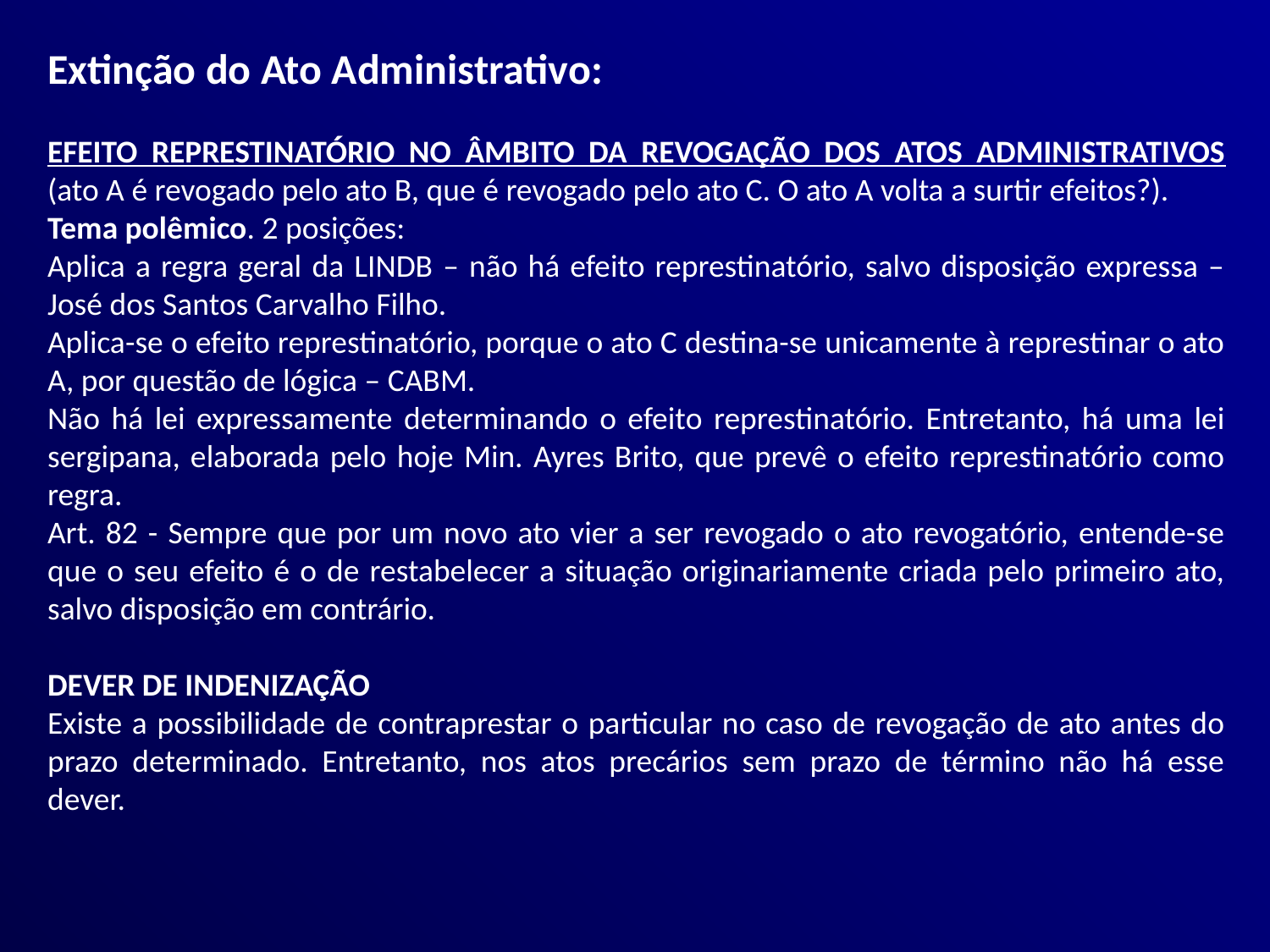

Extinção do Ato Administrativo:

EFEITO REPRESTINATÓRIO NO ÂMBITO DA REVOGAÇÃO DOS ATOS ADMINISTRATIVOS (ato A é revogado pelo ato B, que é revogado pelo ato C. O ato A volta a surtir efeitos?).
Tema polêmico. 2 posições:
Aplica a regra geral da LINDB – não há efeito represtinatório, salvo disposição expressa – José dos Santos Carvalho Filho.
Aplica-se o efeito represtinatório, porque o ato C destina-se unicamente à represtinar o ato A, por questão de lógica – CABM.
Não há lei expressamente determinando o efeito represtinatório. Entretanto, há uma lei sergipana, elaborada pelo hoje Min. Ayres Brito, que prevê o efeito represtinatório como regra.
Art. 82 - Sempre que por um novo ato vier a ser revogado o ato revogatório, entende-se que o seu efeito é o de restabelecer a situação originariamente criada pelo primeiro ato, salvo disposição em contrário.

DEVER DE INDENIZAÇÃO
Existe a possibilidade de contraprestar o particular no caso de revogação de ato antes do prazo determinado. Entretanto, nos atos precários sem prazo de término não há esse dever.